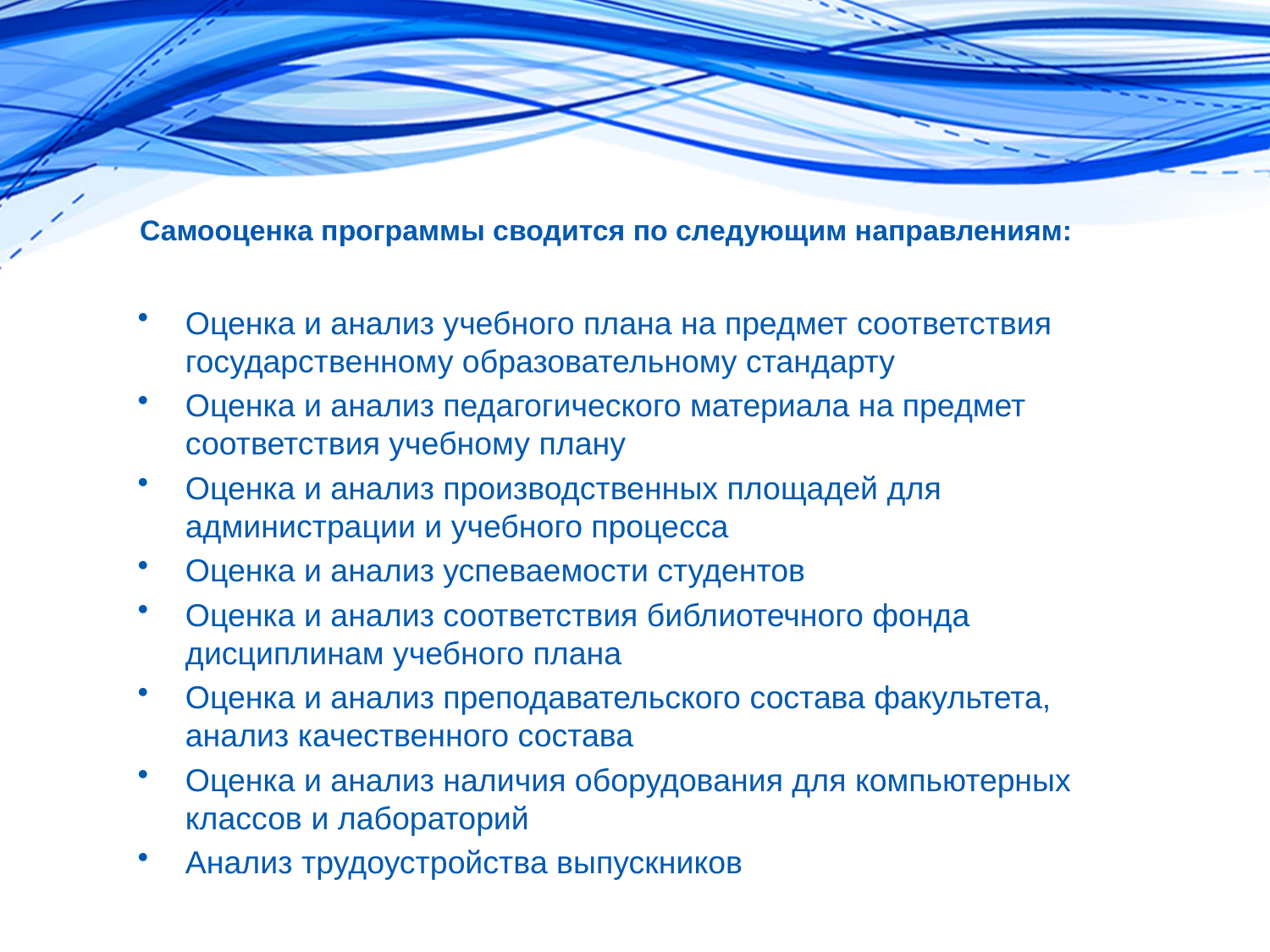

# Самооценка программы сводится по следующим направлениям:
Оценка и анализ учебного плана на предмет соответствия государственному образовательному стандарту
Оценка и анализ педагогического материала на предмет соответствия учебному плану
Оценка и анализ производственных площадей для администрации и учебного процесса
Оценка и анализ успеваемости студентов
Оценка и анализ соответствия библиотечного фонда дисциплинам учебного плана
Оценка и анализ преподавательского состава факультета, анализ качественного состава
Оценка и анализ наличия оборудования для компьютерных классов и лабораторий
Анализ трудоустройства выпускников